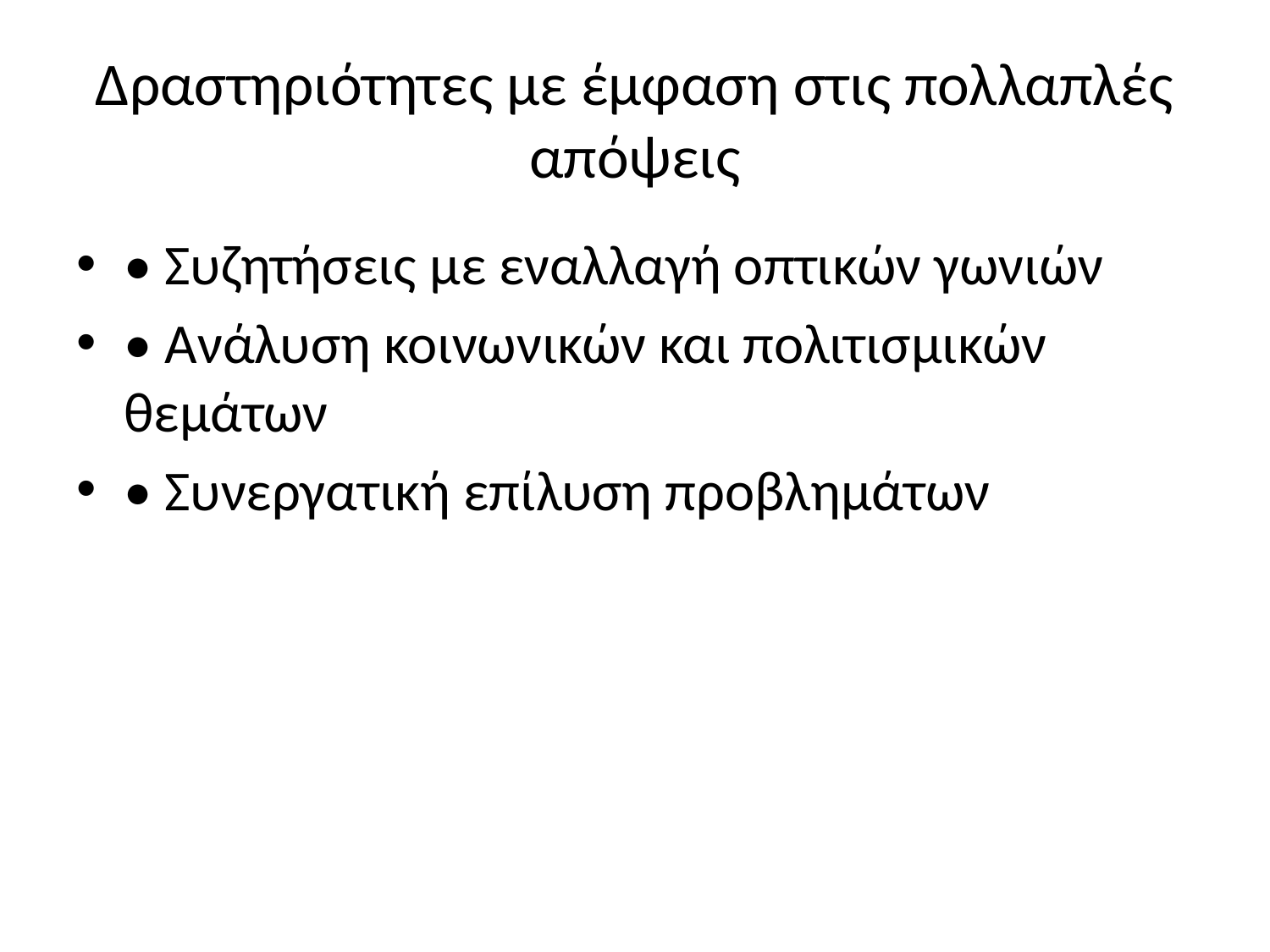

# Δραστηριότητες με έμφαση στις πολλαπλές απόψεις
• Συζητήσεις με εναλλαγή οπτικών γωνιών
• Ανάλυση κοινωνικών και πολιτισμικών θεμάτων
• Συνεργατική επίλυση προβλημάτων